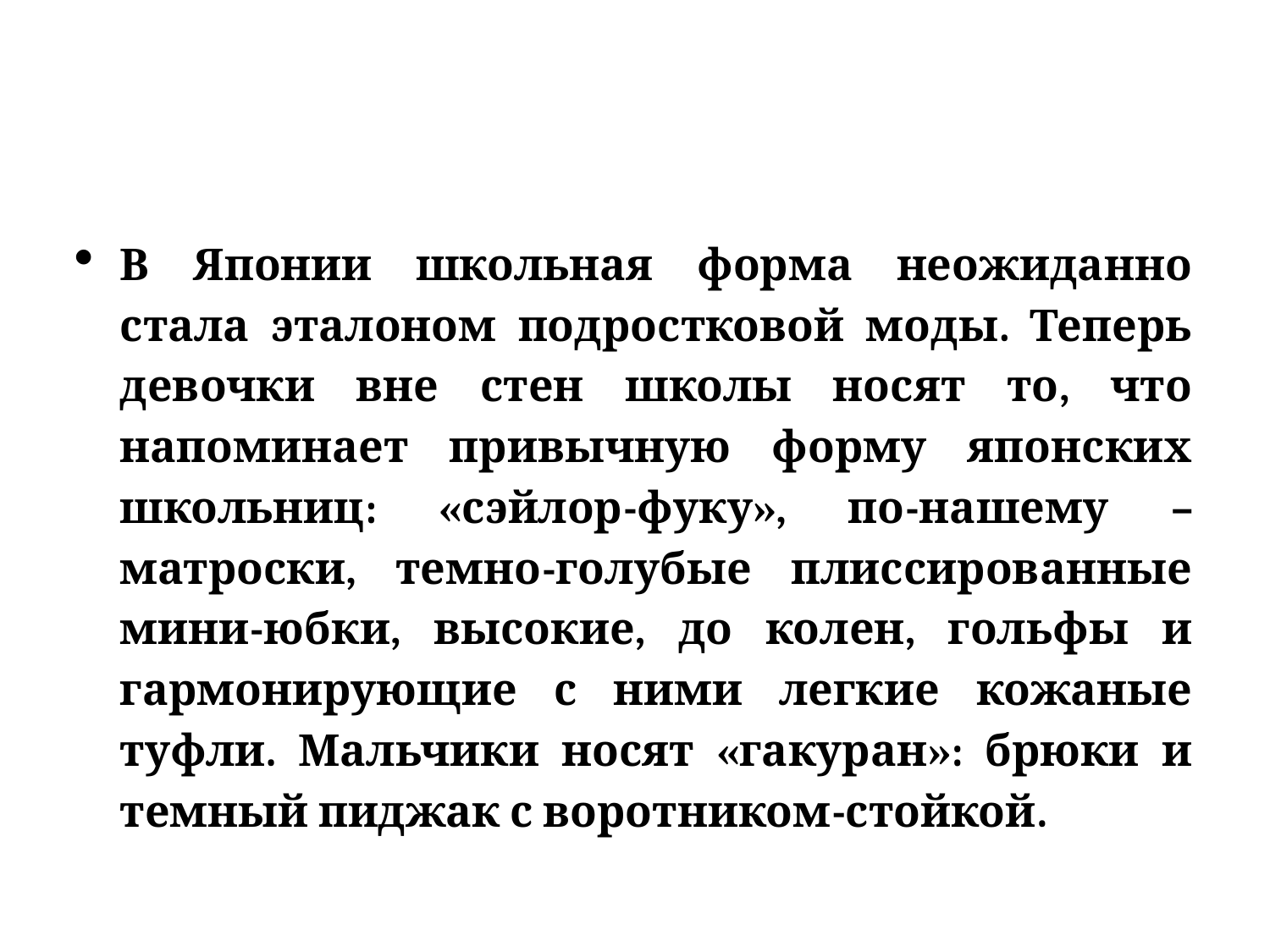

#
В Японии школьная форма неожиданно стала эталоном подростковой моды. Теперь девочки вне стен школы носят то, что напоминает привычную форму японских школьниц: «сэйлор-фуку», по-нашему – матроски, темно-голубые плиссированные мини-юбки, высокие, до колен, гольфы и гармонирующие с ними легкие кожаные туфли. Мальчики носят «гакуран»: брюки и темный пиджак с воротником-стойкой.